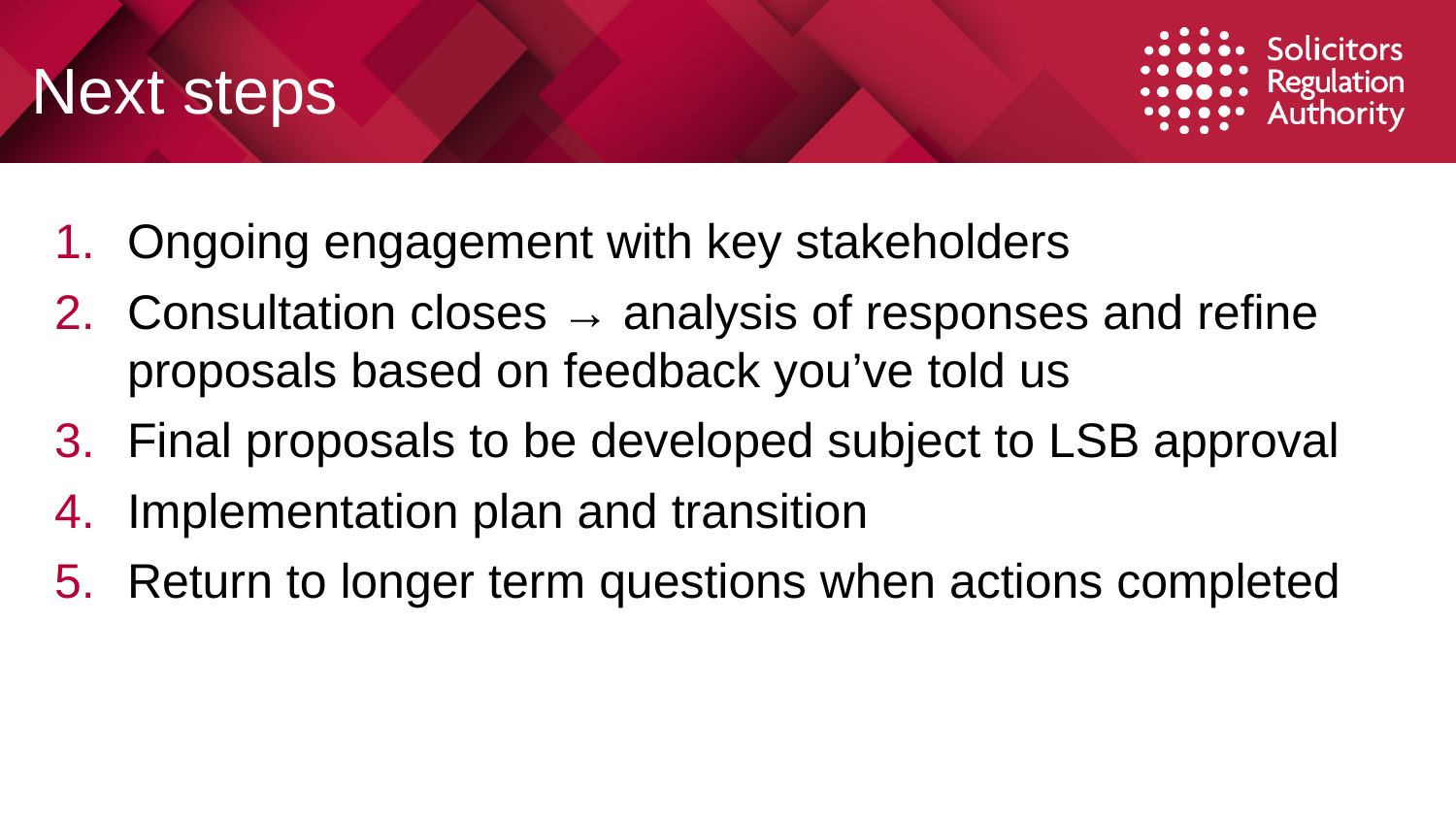

# Next steps
Ongoing engagement with key stakeholders
Consultation closes → analysis of responses and refine proposals based on feedback you’ve told us
Final proposals to be developed subject to LSB approval
Implementation plan and transition
Return to longer term questions when actions completed